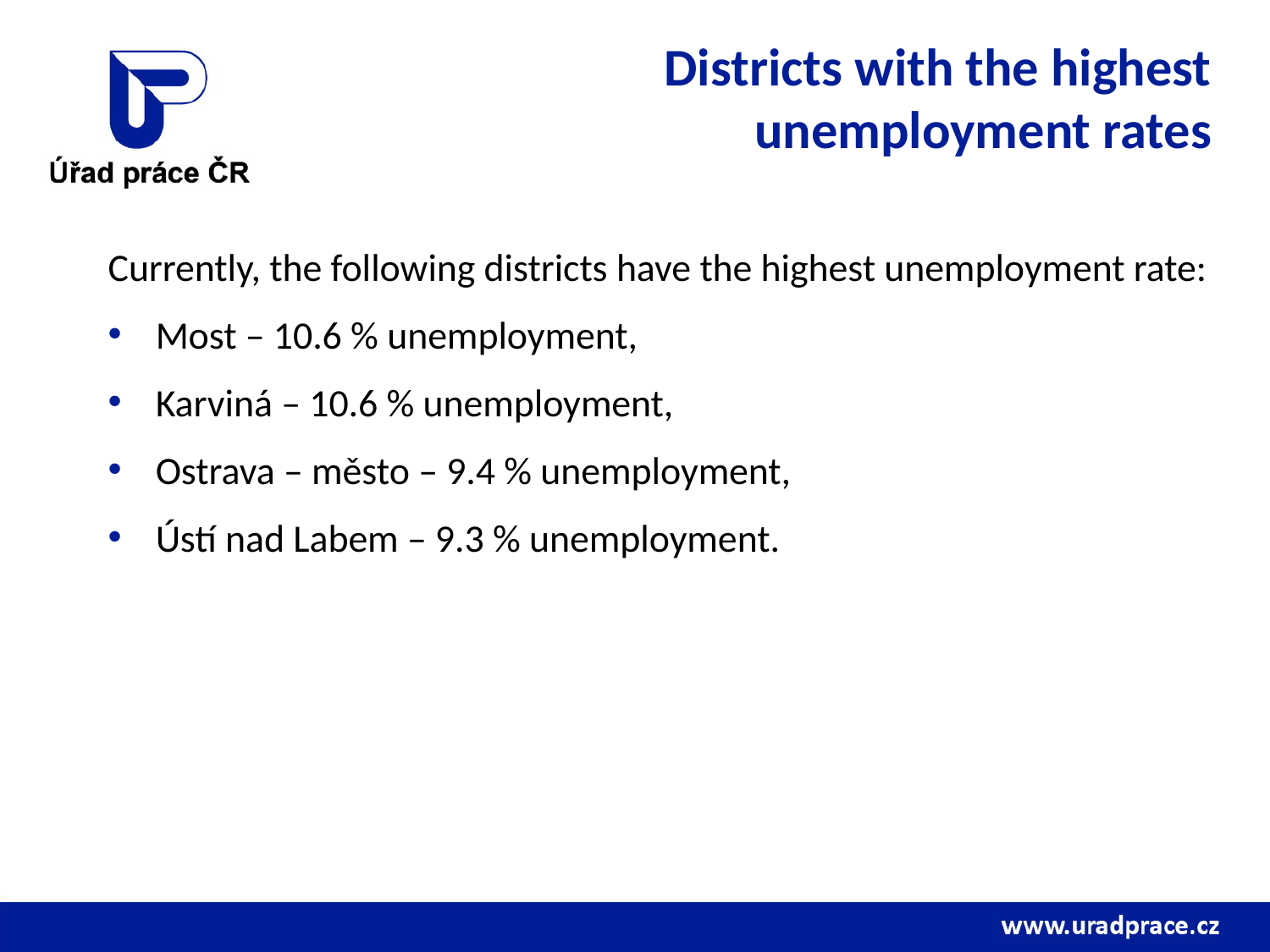

# Districts with the highest unemployment rates
Currently, the following districts have the highest unemployment rate:
Most – 10.6 % unemployment,
Karviná – 10.6 % unemployment,
Ostrava – město – 9.4 % unemployment,
Ústí nad Labem – 9.3 % unemployment.